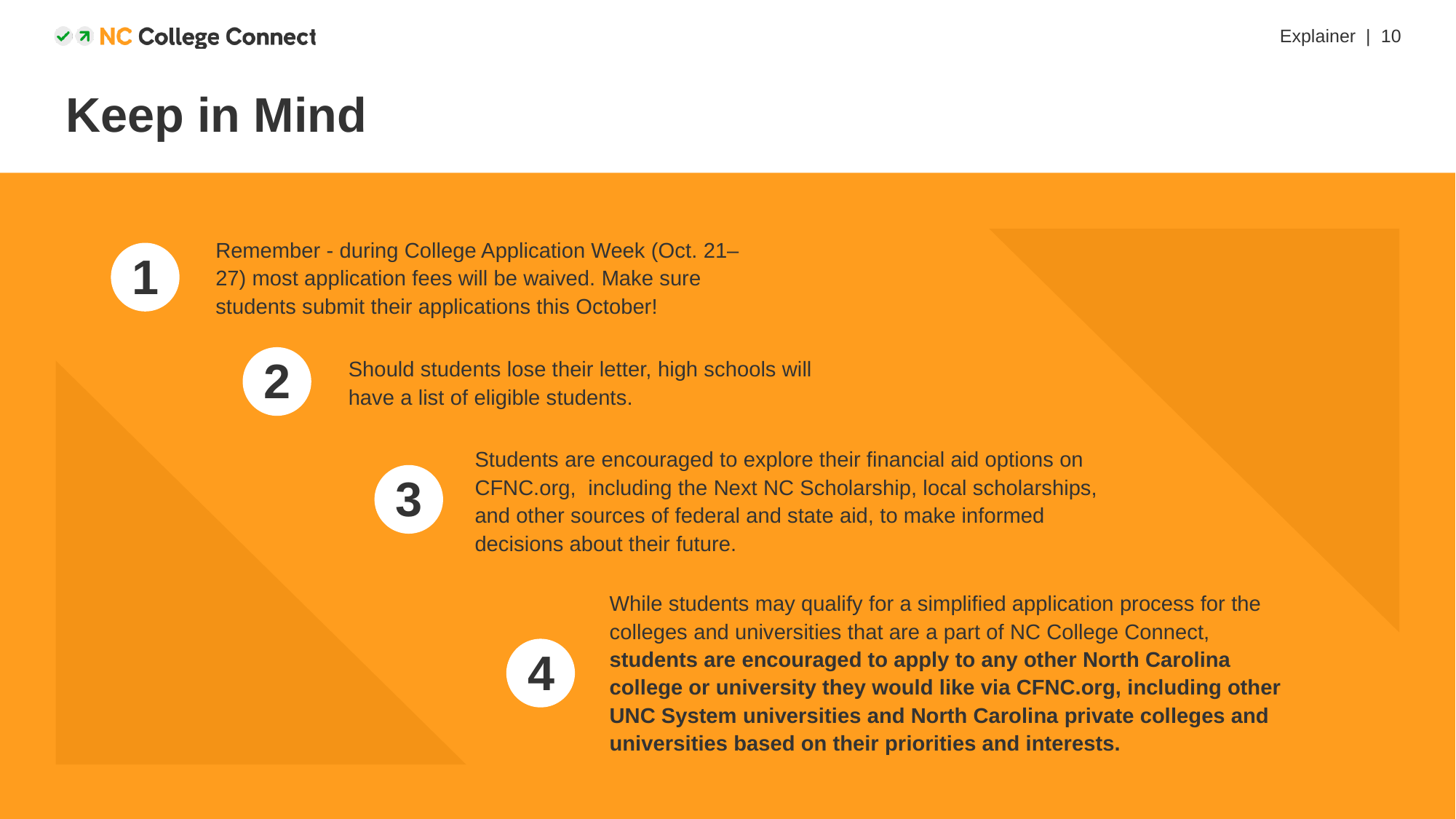

# Keep in Mind

Remember - during College Application Week (Oct. 21–27) most application fees will be waived. Make sure students submit their applications this October!

1

2
Should students lose their letter, high schools will  have a list of eligible students.

Students are encouraged to explore their financial aid options on CFNC.org,  including the Next NC Scholarship, local scholarships, and other sources of federal and state aid, to make informed decisions about their future.

3
While students may qualify for a simplified application process for the colleges and universities that are a part of NC College Connect, students are encouraged to apply to any other North Carolina college or university they would like via CFNC.org, including other UNC System universities and North Carolina private colleges and universities based on their priorities and interests.

4